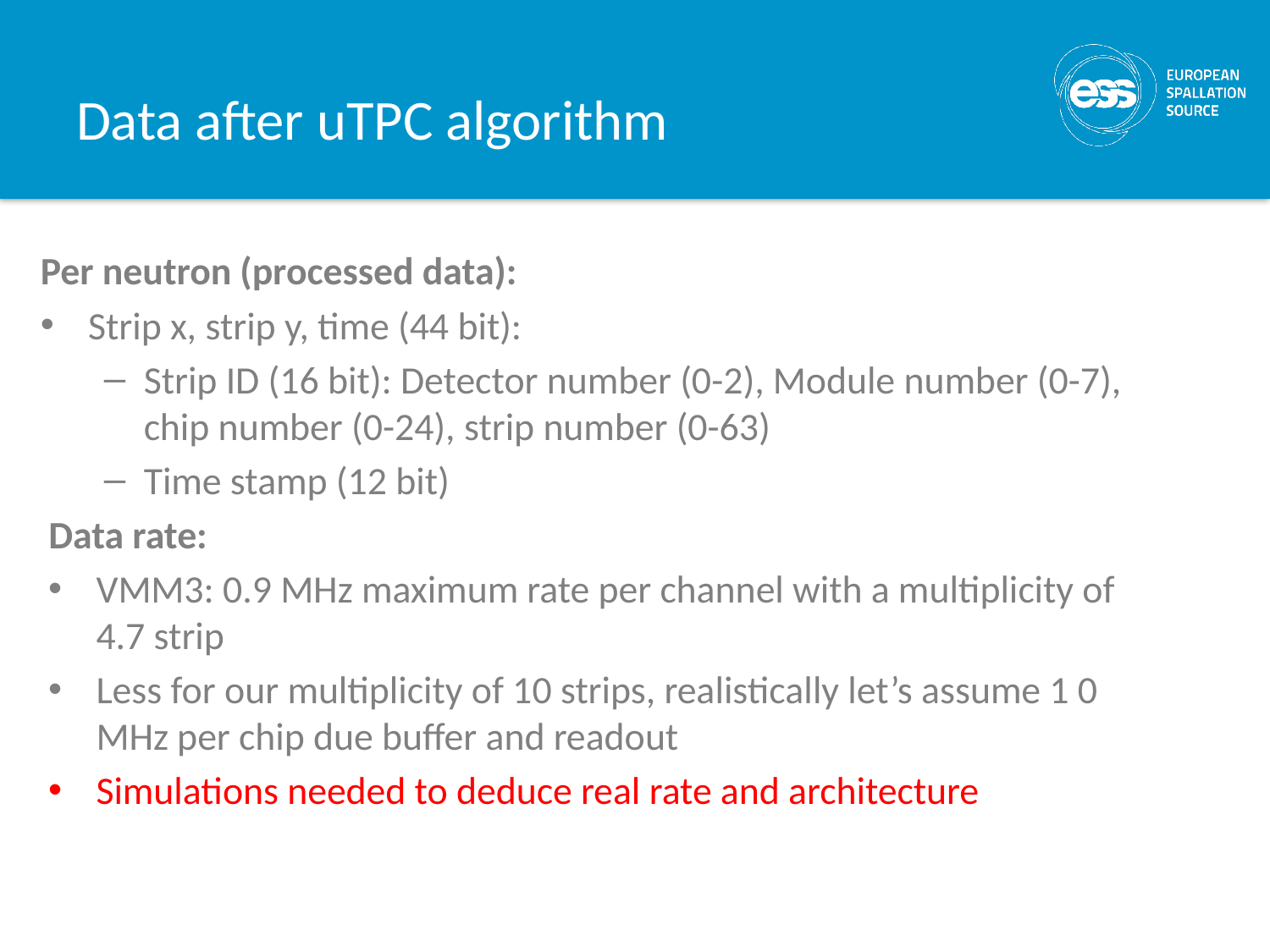

# Data after uTPC algorithm
Per neutron (processed data):
Strip x, strip y, time (44 bit):
Strip ID (16 bit): Detector number (0-2), Module number (0-7), chip number (0-24), strip number (0-63)
Time stamp (12 bit)
Data rate:
VMM3: 0.9 MHz maximum rate per channel with a multiplicity of 4.7 strip
Less for our multiplicity of 10 strips, realistically let’s assume 1 0 MHz per chip due buffer and readout
Simulations needed to deduce real rate and architecture